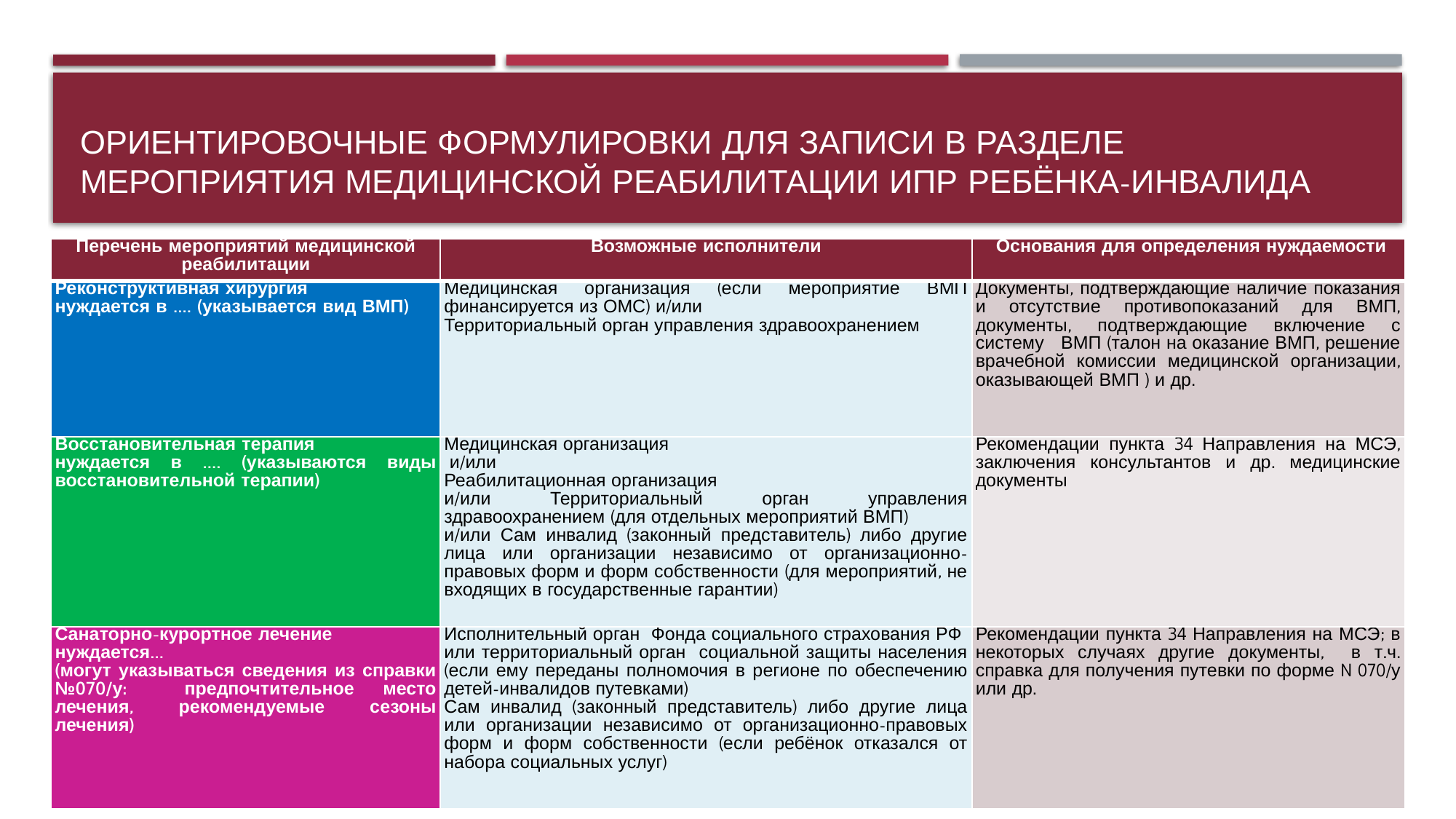

# Ориентировочные формулировки для записи в разделе Мероприятия медицинской реабилитации ИПР ребёнка-инвалида
| Перечень мероприятий медицинской реабилитации | Возможные исполнители | Основания для определения нуждаемости |
| --- | --- | --- |
| Реконструктивная хирургия нуждается в .... (указывается вид ВМП) | Медицинская организация (если мероприятие ВМП финансируется из ОМС) и/или Территориальный орган управления здравоохранением | Документы, подтверждающие наличие показания и отсутствие противопоказаний для ВМП, документы, подтверждающие включение с систему ВМП (талон на оказание ВМП, решение врачебной комиссии медицинской организации, оказывающей ВМП ) и др. |
| Восстановительная терапия нуждается в …. (указываются виды восстановительной терапии) | Медицинская организация и/или Реабилитационная организация и/или Территориальный орган управления здравоохранением (для отдельных мероприятий ВМП) и/или Сам инвалид (законный представитель) либо другие лица или организации независимо от организационно-правовых форм и форм собственности (для мероприятий, не входящих в государственные гарантии) | Рекомендации пункта 34 Направления на МСЭ, заключения консультантов и др. медицинские документы |
| Санаторно-курортное лечение нуждается… (могут указываться сведения из справки №070/у: предпочтительное место лечения, рекомендуемые сезоны лечения) | Исполнительный орган Фонда социального страхования РФ или территориальный орган социальной защиты населения (если ему переданы полномочия в регионе по обеспечению детей-инвалидов путевками) Сам инвалид (законный представитель) либо другие лица или организации независимо от организационно-правовых форм и форм собственности (если ребёнок отказался от набора социальных услуг) | Рекомендации пункта 34 Направления на МСЭ; в некоторых случаях другие документы, в т.ч. справка для получения путевки по форме N 070/у или др. |